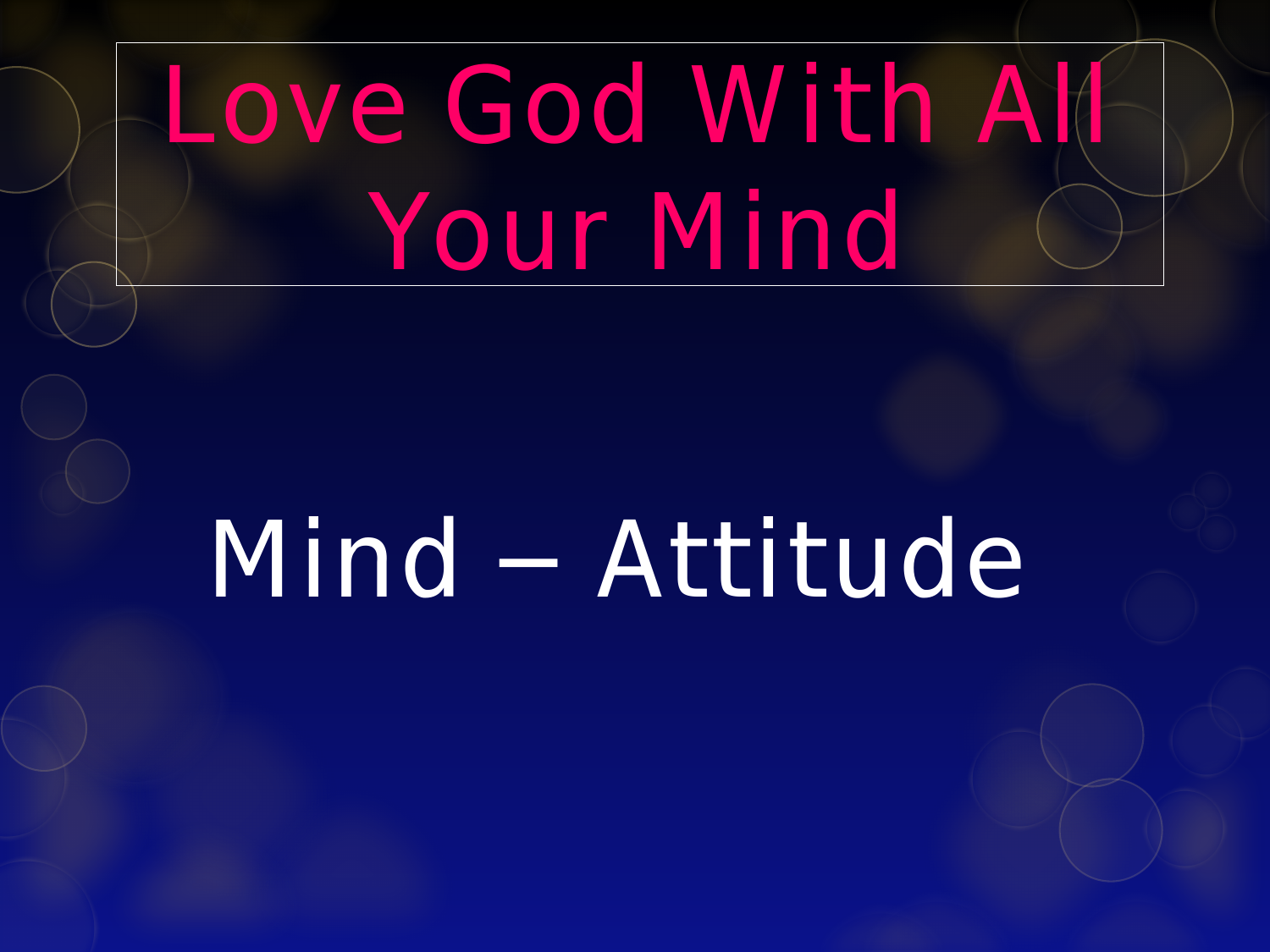

# Love God With All Your Mind
Mind – Attitude